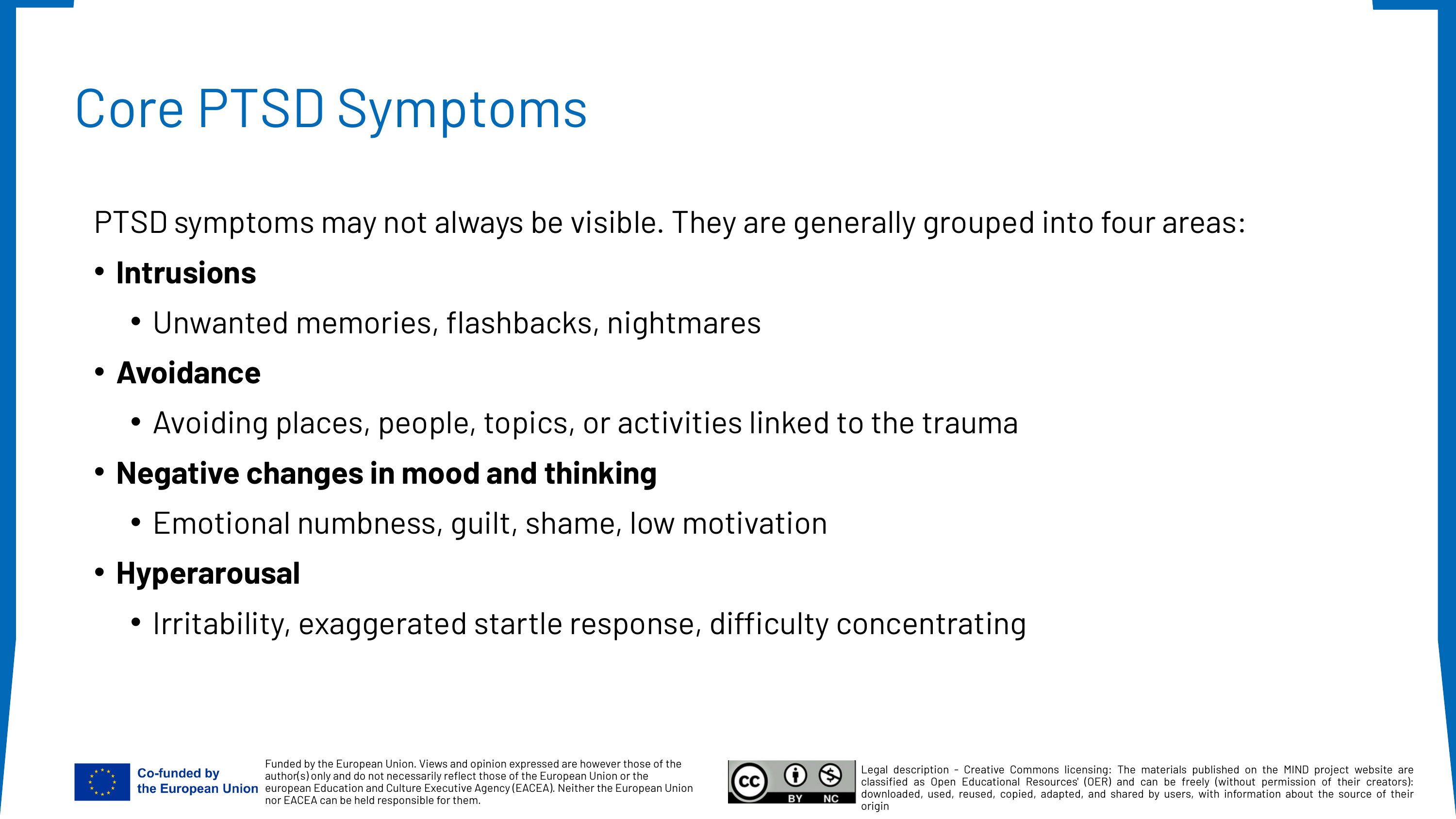

Core PTSD Symptoms
PTSD symptoms may not always be visible. They are generally grouped into four areas:
Intrusions
Unwanted memories, flashbacks, nightmares
Avoidance
Avoiding places, people, topics, or activities linked to the trauma
Negative changes in mood and thinking
Emotional numbness, guilt, shame, low motivation
Hyperarousal
Irritability, exaggerated startle response, difficulty concentrating
Funded by the European Union. Views and opinion expressed are however those of the
author(s) only and do not necessarily reflect those of the European Union or the
european Education and Culture Executive Agency (EACEA). Neither the European Union
nor EACEA can be held responsible for them.

Legal description - Creative Commons licensing: The materials published on the MIND project website are classified as Open Educational Resources' (OER) and can be freely (without permission of their creators): downloaded, used, reused, copied, adapted, and shared by users, with information about the source of their origin